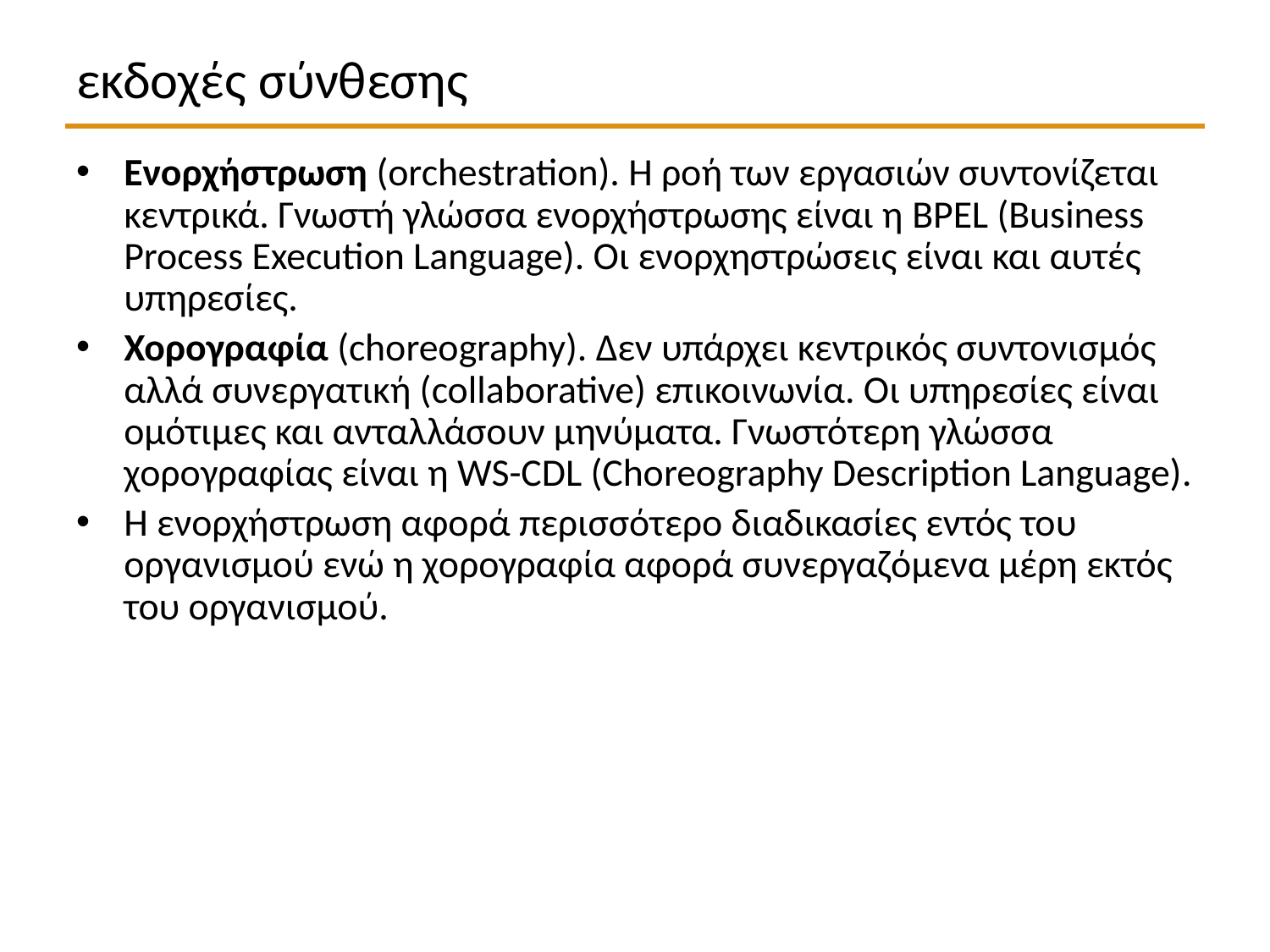

# εκδοχές σύνθεσης
Ενορχήστρωση (orchestration). Η ροή των εργασιών συντονίζεται κεντρικά. Γνωστή γλώσσα ενορχήστρωσης είναι η BPEL (Business Process Execution Language). Οι ενορχηστρώσεις είναι και αυτές υπηρεσίες.
Χορογραφία (choreography). Δεν υπάρχει κεντρικός συντονισμός αλλά συνεργατική (collaborative) επικοινωνία. Οι υπηρεσίες είναι ομότιμες και ανταλλάσουν μηνύματα. Γνωστότερη γλώσσα χορογραφίας είναι η WS-CDL (Choreography Description Language).
Η ενορχήστρωση αφορά περισσότερο διαδικασίες εντός του οργανισμού ενώ η χορογραφία αφορά συνεργαζόμενα μέρη εκτός του οργανισμού.